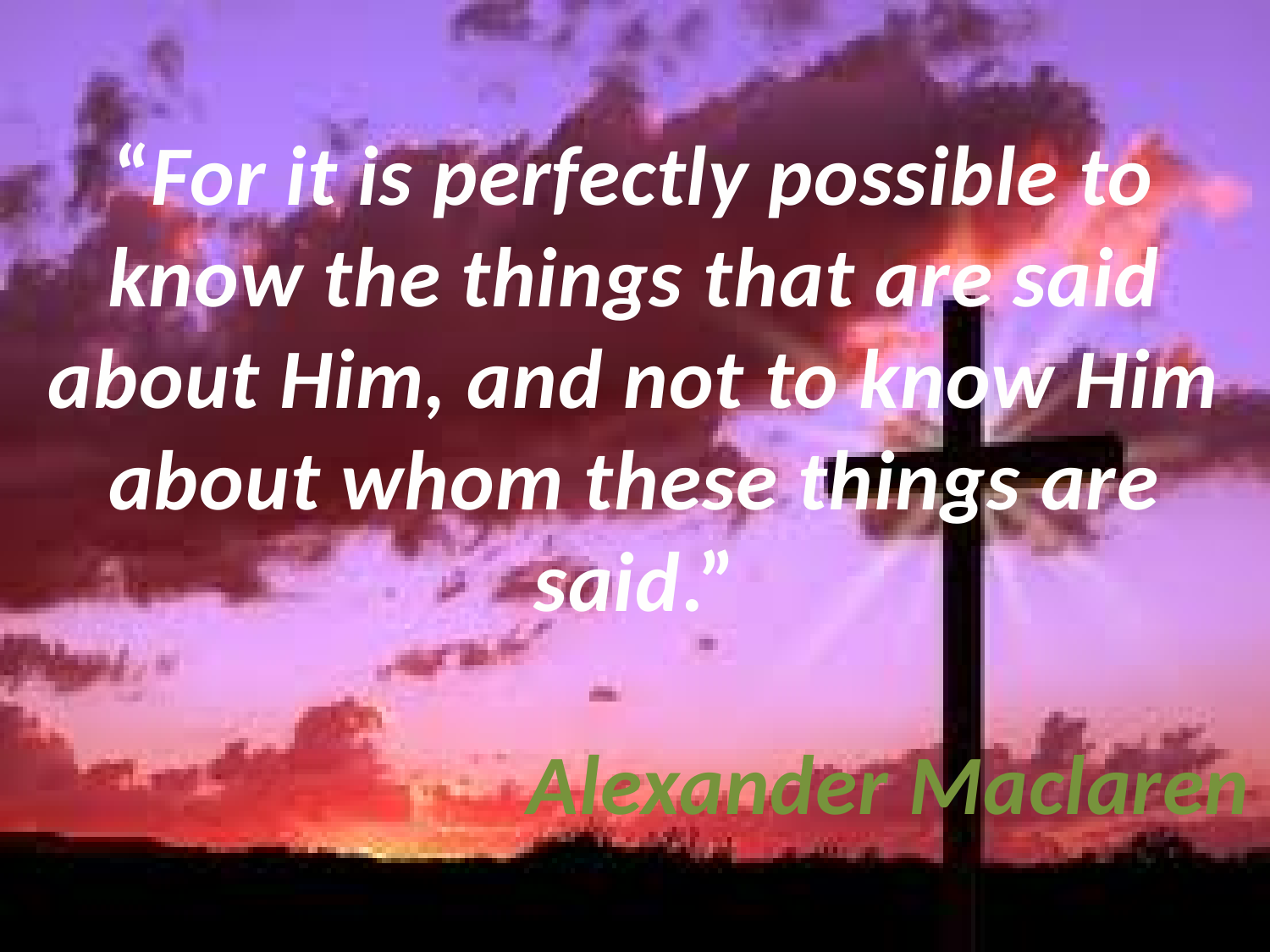

# “For it is perfectly possible to know the things that are said about Him, and not to know Him about whom these things are said.” Alexander Maclaren